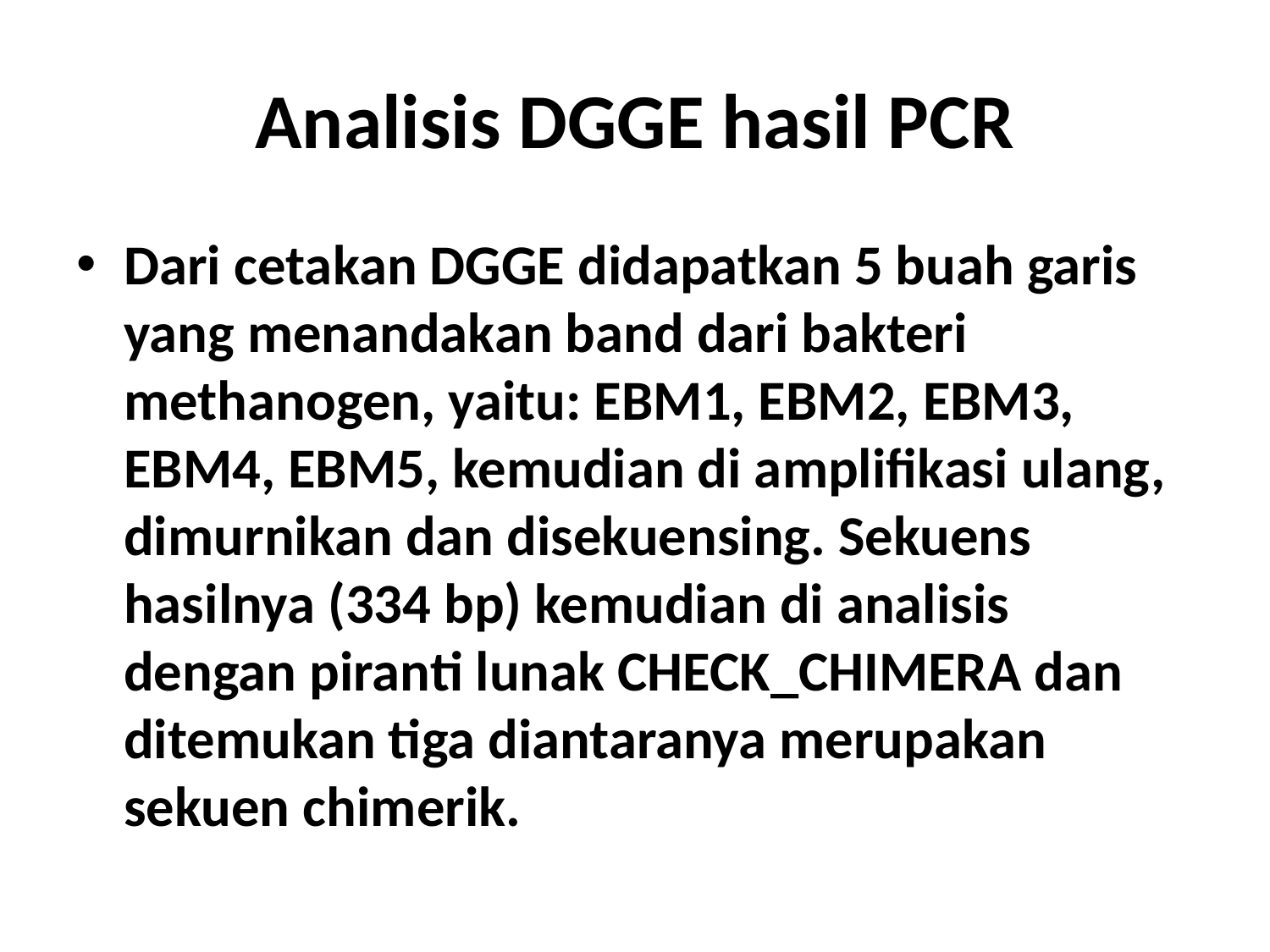

# Analisis DGGE hasil PCR
Dari cetakan DGGE didapatkan 5 buah garis yang menandakan band dari bakteri methanogen, yaitu: EBM1, EBM2, EBM3, EBM4, EBM5, kemudian di amplifikasi ulang, dimurnikan dan disekuensing. Sekuens hasilnya (334 bp) kemudian di analisis dengan piranti lunak CHECK_CHIMERA dan ditemukan tiga diantaranya merupakan sekuen chimerik.